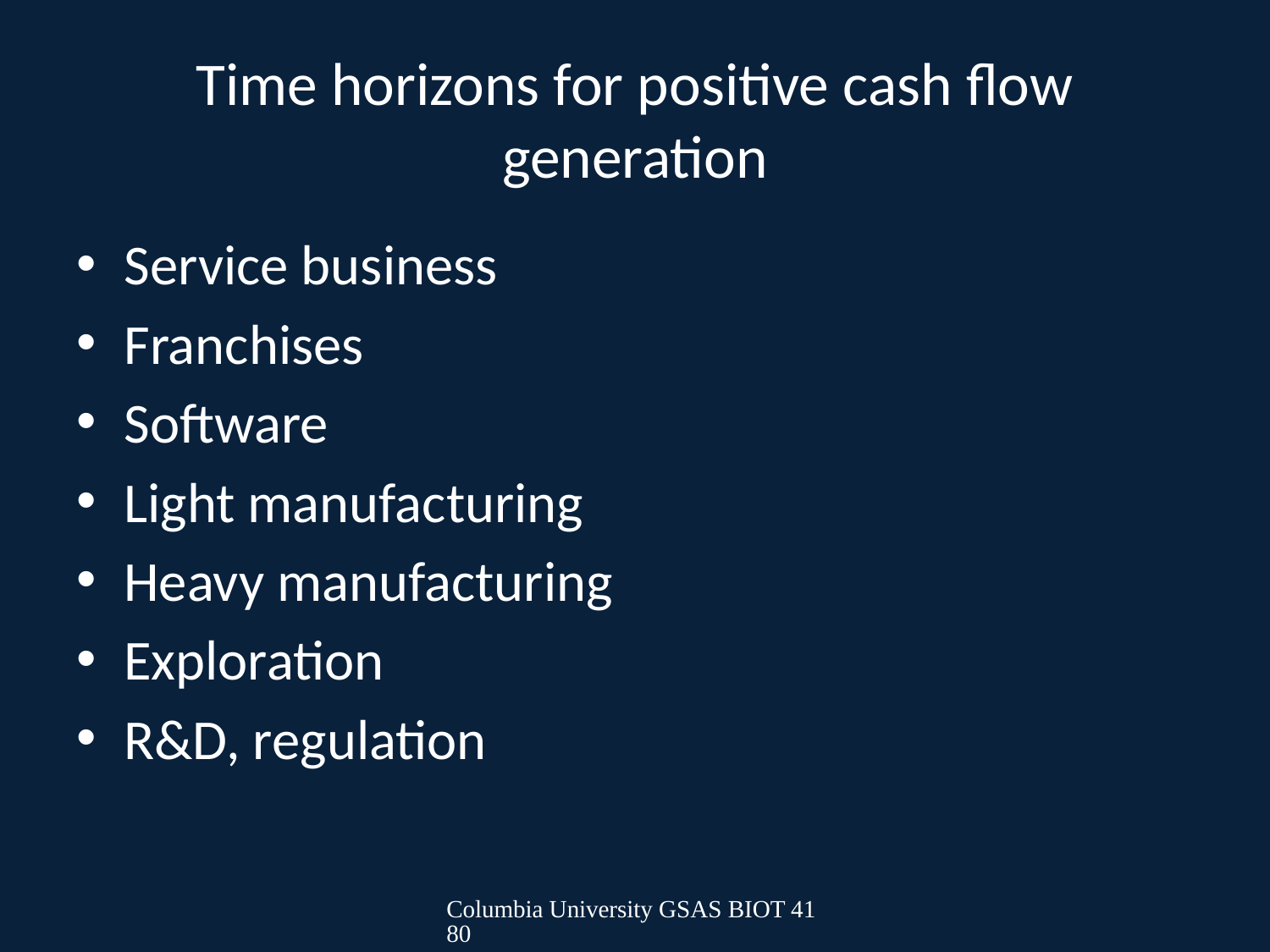

# Time horizons for positive cash flow generation
Service business
Franchises
Software
Light manufacturing
Heavy manufacturing
Exploration
R&D, regulation
Columbia University GSAS BIOT 4180